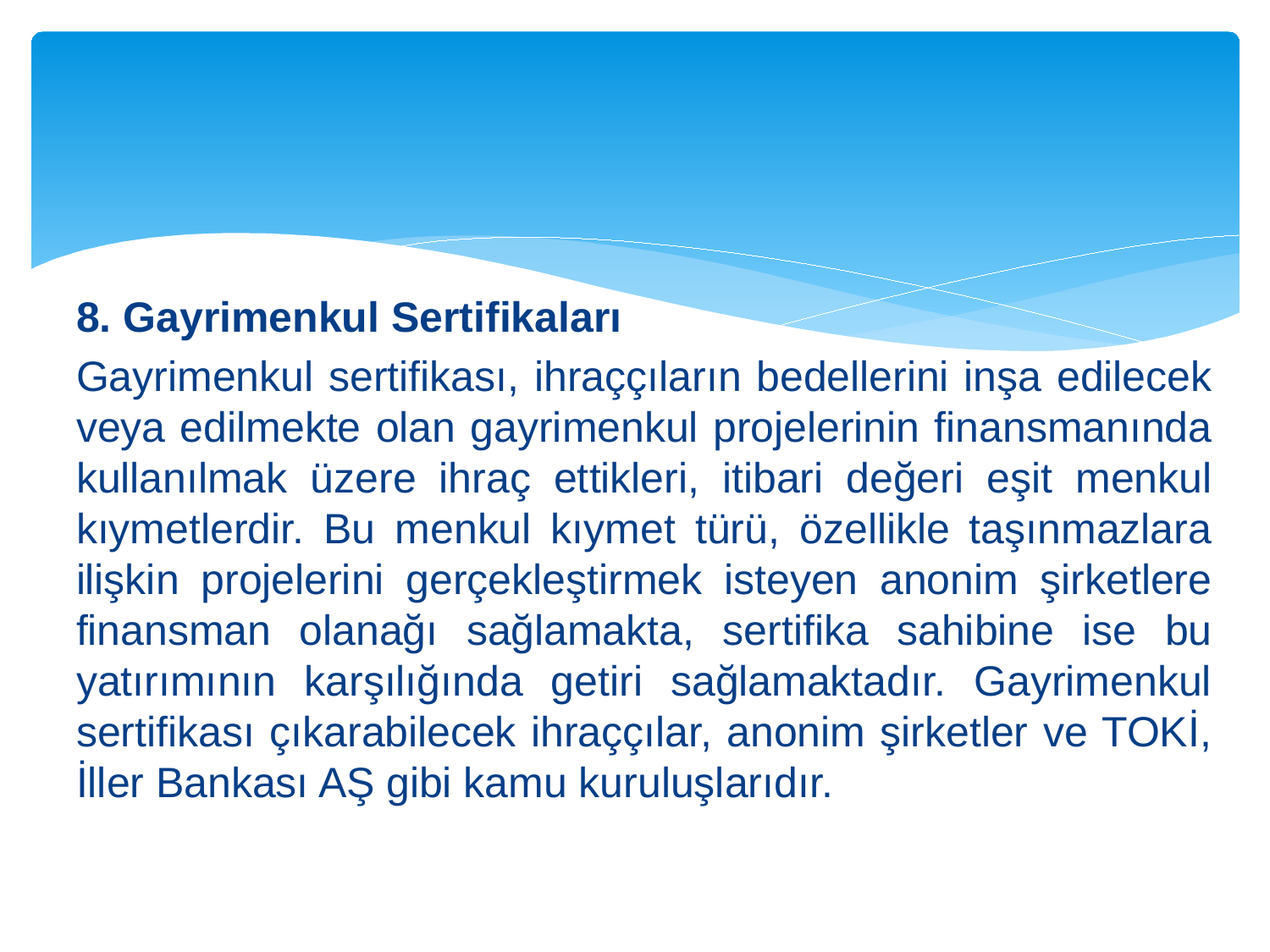

#

8. Gayrimenkul Sertifikaları
Gayrimenkul sertifikası, ihraççıların bedellerini inşa edilecek veya edilmekte olan gayrimenkul projelerinin finansmanında kullanılmak üzere ihraç ettikleri, itibari değeri eşit menkul kıymetlerdir. Bu menkul kıymet türü, özellikle taşınmazlara ilişkin projelerini gerçekleştirmek isteyen anonim şirketlere finansman olanağı sağlamakta, sertifika sahibine ise bu yatırımının karşılığında getiri sağlamaktadır. Gayrimenkul sertifikası çıkarabilecek ihraççılar, anonim şirketler ve TOKİ, İller Bankası AŞ gibi kamu kuruluşlarıdır.